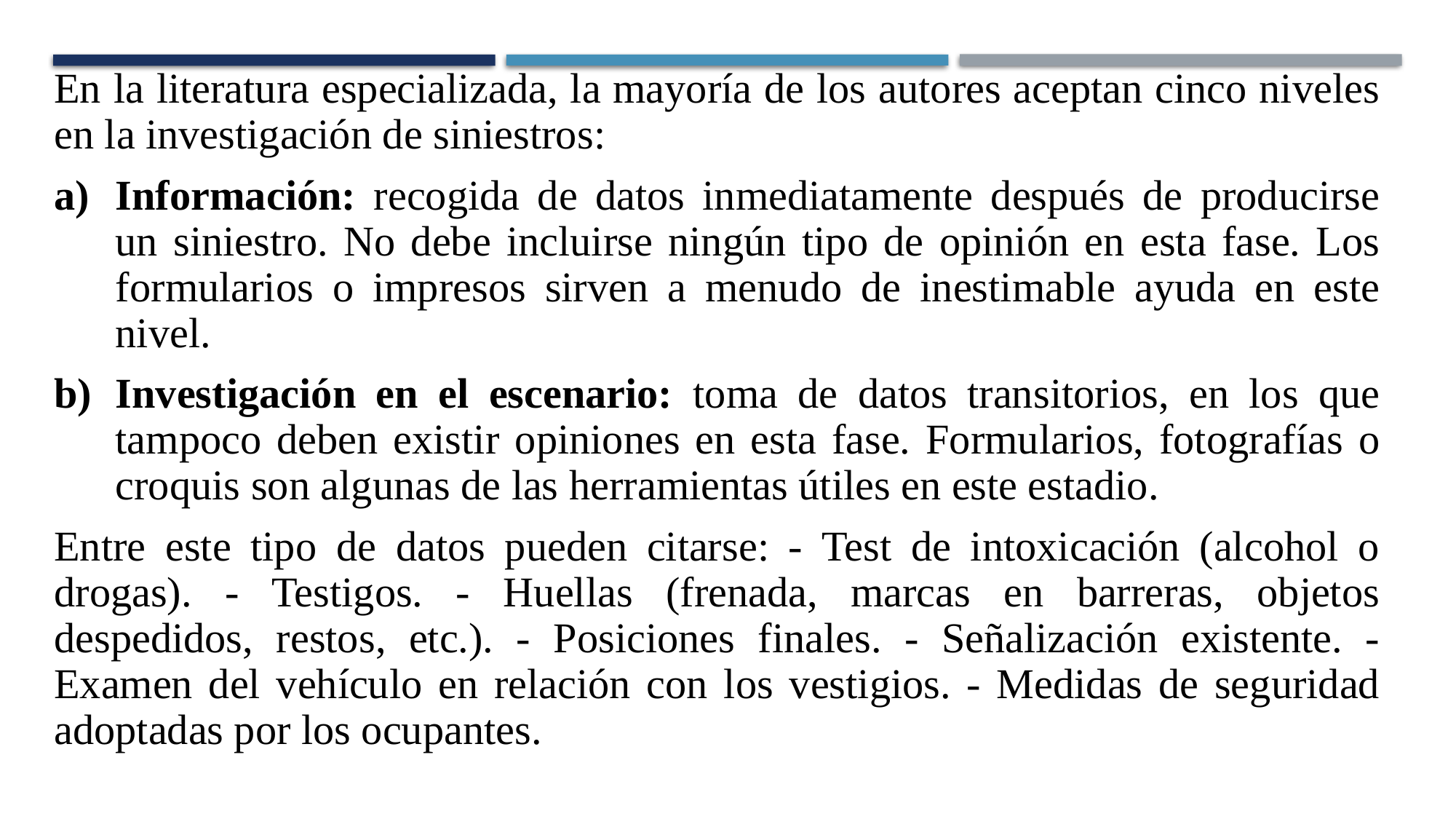

En la literatura especializada, la mayoría de los autores aceptan cinco niveles en la investigación de siniestros:
Información: recogida de datos inmediatamente después de producirse un siniestro. No debe incluirse ningún tipo de opinión en esta fase. Los formularios o impresos sirven a menudo de inestimable ayuda en este nivel.
Investigación en el escenario: toma de datos transitorios, en los que tampoco deben existir opiniones en esta fase. Formularios, fotografías o croquis son algunas de las herramientas útiles en este estadio.
Entre este tipo de datos pueden citarse: - Test de intoxicación (alcohol o drogas). - Testigos. - Huellas (frenada, marcas en barreras, objetos despedidos, restos, etc.). - Posiciones finales. - Señalización existente. - Examen del vehículo en relación con los vestigios. - Medidas de seguridad adoptadas por los ocupantes.